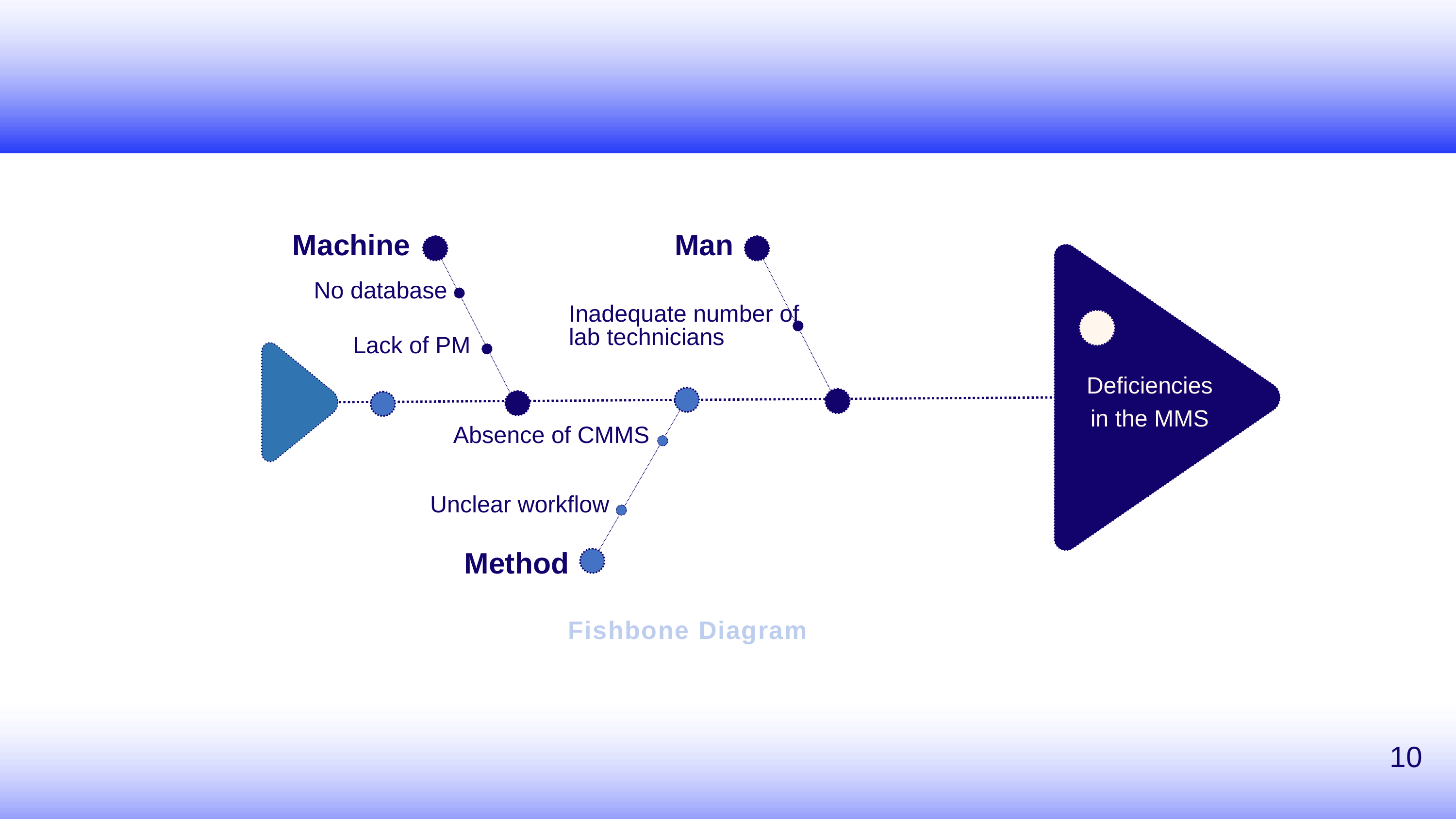

Machine
Man

No database

Inadequate number of lab technicians

Lack of PM

Deficiencies in the MMS

Absence of CMMS

Unclear workflow

Method
Fishbone Diagram

10